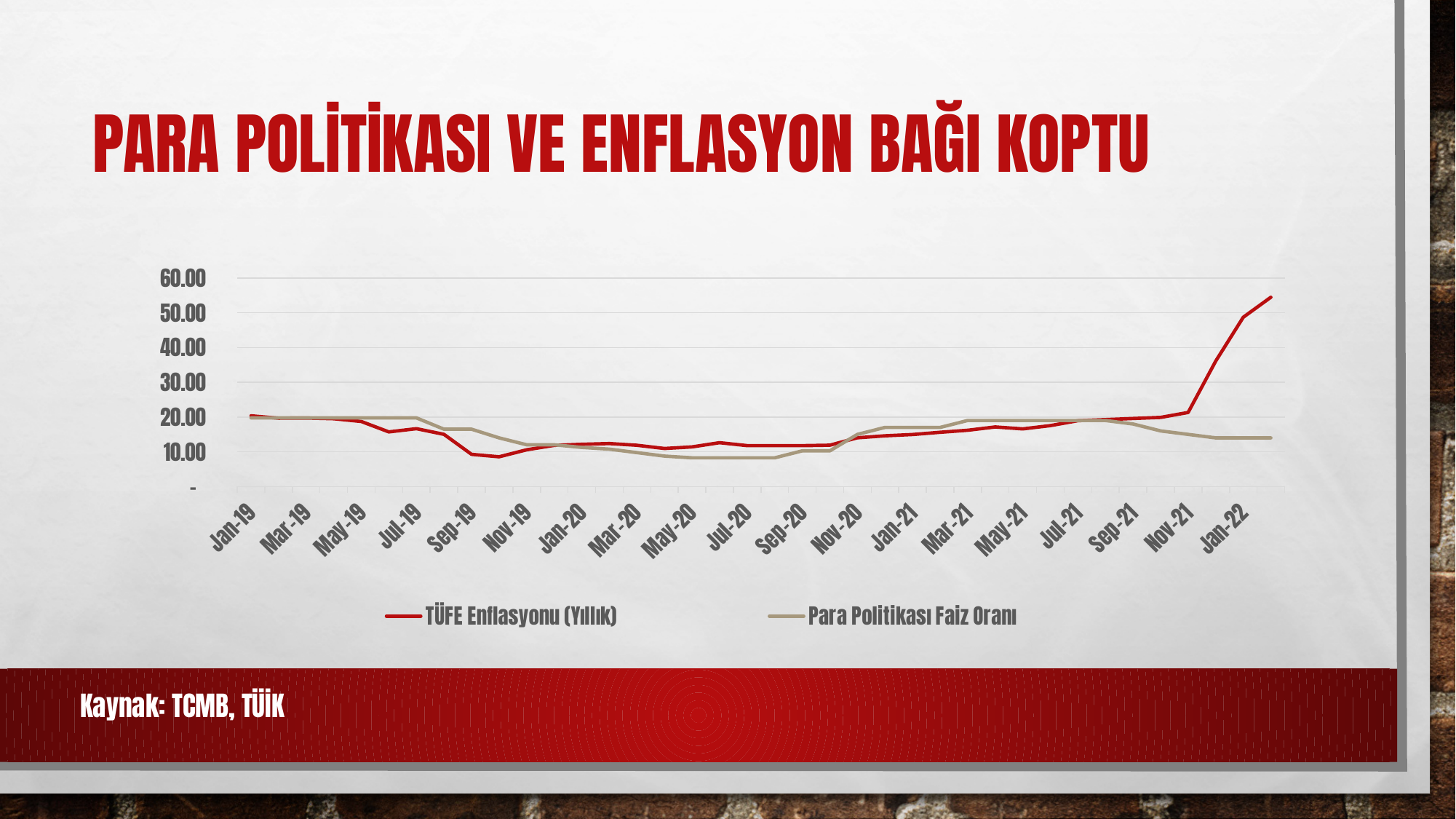

# Para politikası ve enflasyon bağı koptu

### Chart

| Category |  |  |
|---|---|---|
| 43496 | 20.35 | 19.75 |
| 43524 | 19.67 | 19.75 |
| 43555 | 19.71 | 19.75 |
| 43585 | 19.5 | 19.75 |
| 43616 | 18.71 | 19.75 |
| 43646 | 15.72 | 19.75 |
| 43677 | 16.65 | 19.75 |
| 43708 | 15.01 | 16.5 |
| 43738 | 9.26 | 16.5 |
| 43769 | 8.55 | 14.0 |
| 43799 | 10.56 | 12.0 |
| 43830 | 11.84 | 12.0 |
| 43861 | 12.15 | 11.25 |
| 43890 | 12.37 | 10.75 |
| 43921 | 11.86 | 9.75 |
| 43951 | 10.94 | 8.75 |
| 43982 | 11.39 | 8.25 |
| 44012 | 12.62 | 8.25 |
| 44043 | 11.76 | 8.25 |
| 44074 | 11.77 | 8.25 |
| 44104 | 11.75 | 10.25 |
| 44135 | 11.89 | 10.25 |
| 44165 | 14.03 | 15.0 |
| 44196 | 14.6 | 17.0 |
| 44227 | 14.97 | 17.0 |
| 44255 | 15.61 | 17.0 |
| 44286 | 16.19 | 19.0 |
| 44316 | 17.14 | 19.0 |
| 44347 | 16.59 | 19.0 |
| 44377 | 17.53 | 19.0 |
| 44408 | 18.95 | 19.0 |
| 44439 | 19.25 | 19.0 |
| 44469 | 19.58 | 18.0 |
| 44500 | 19.89 | 16.0 |
| 44530 | 21.31 | 15.0 |
| 44561 | 36.08 | 14.0 |
| 44592 | 48.69 | 14.0 |
| 44620 | 54.44 | 14.0 |
Kaynak: TCMB, TÜİK